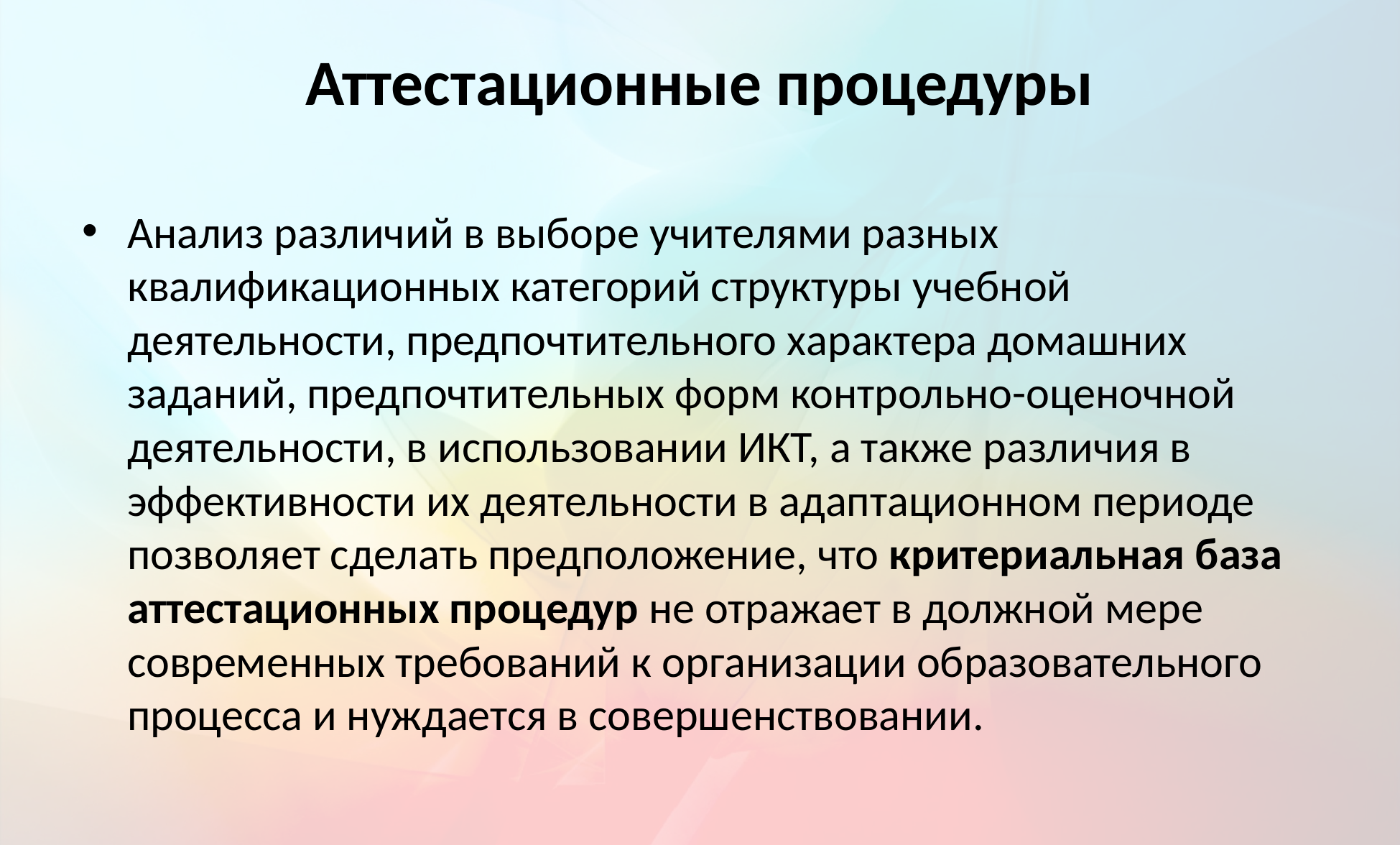

# Аттестационные процедуры
Анализ различий в выборе учителями разных квалификационных категорий структуры учебной деятельности, предпочтительного характера домашних заданий, предпочтительных форм контрольно-оценочной деятельности, в использовании ИКТ, а также различия в эффективности их деятельности в адаптационном периоде позволяет сделать предположение, что критериальная база аттестационных процедур не отражает в должной мере современных требований к организации образовательного процесса и нуждается в совершенствовании.